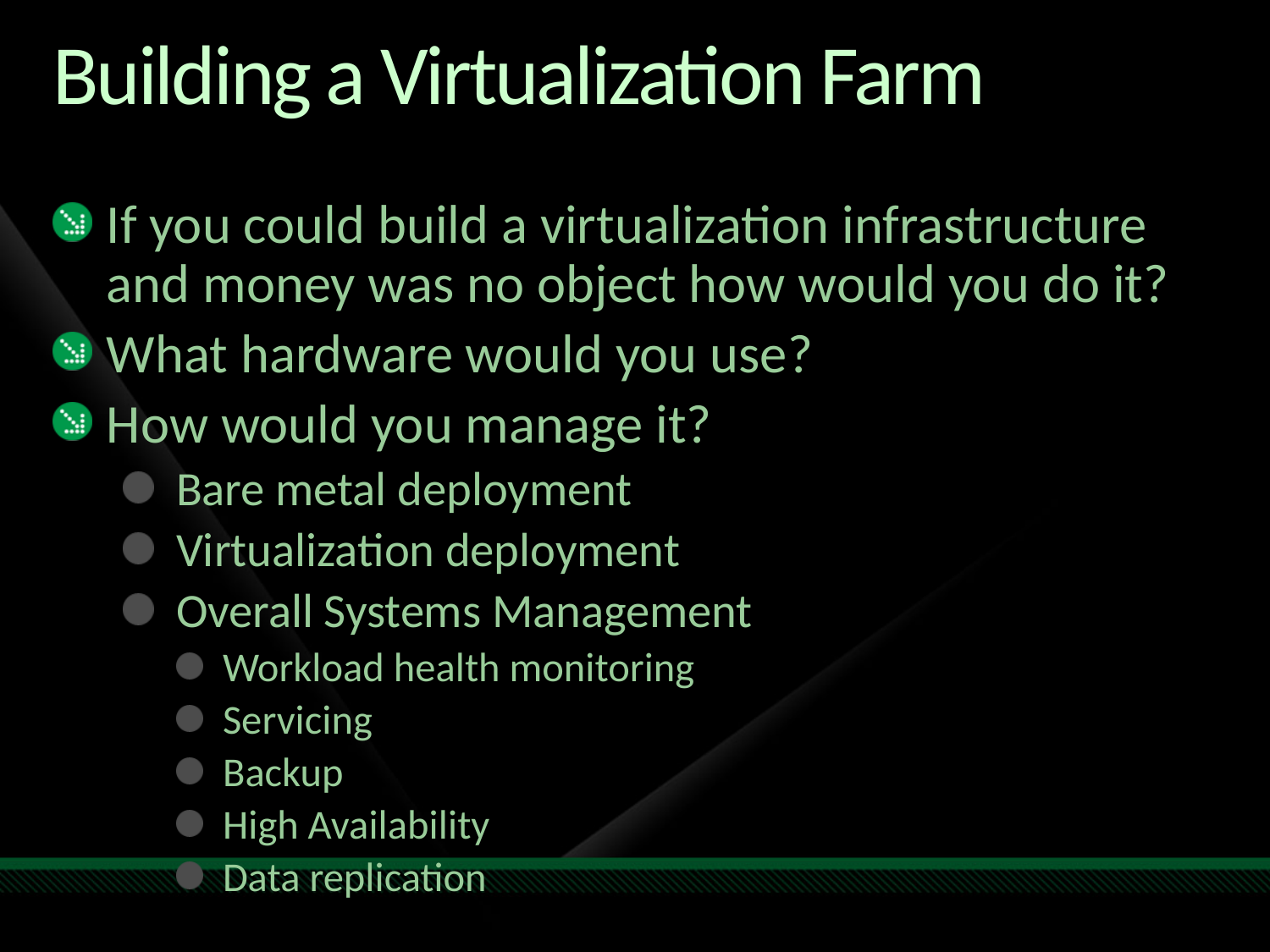

# Building a Virtualization Farm
If you could build a virtualization infrastructure and money was no object how would you do it?
What hardware would you use?
How would you manage it?
Bare metal deployment
Virtualization deployment
Overall Systems Management
Workload health monitoring
Servicing
Backup
High Availability
Data replication